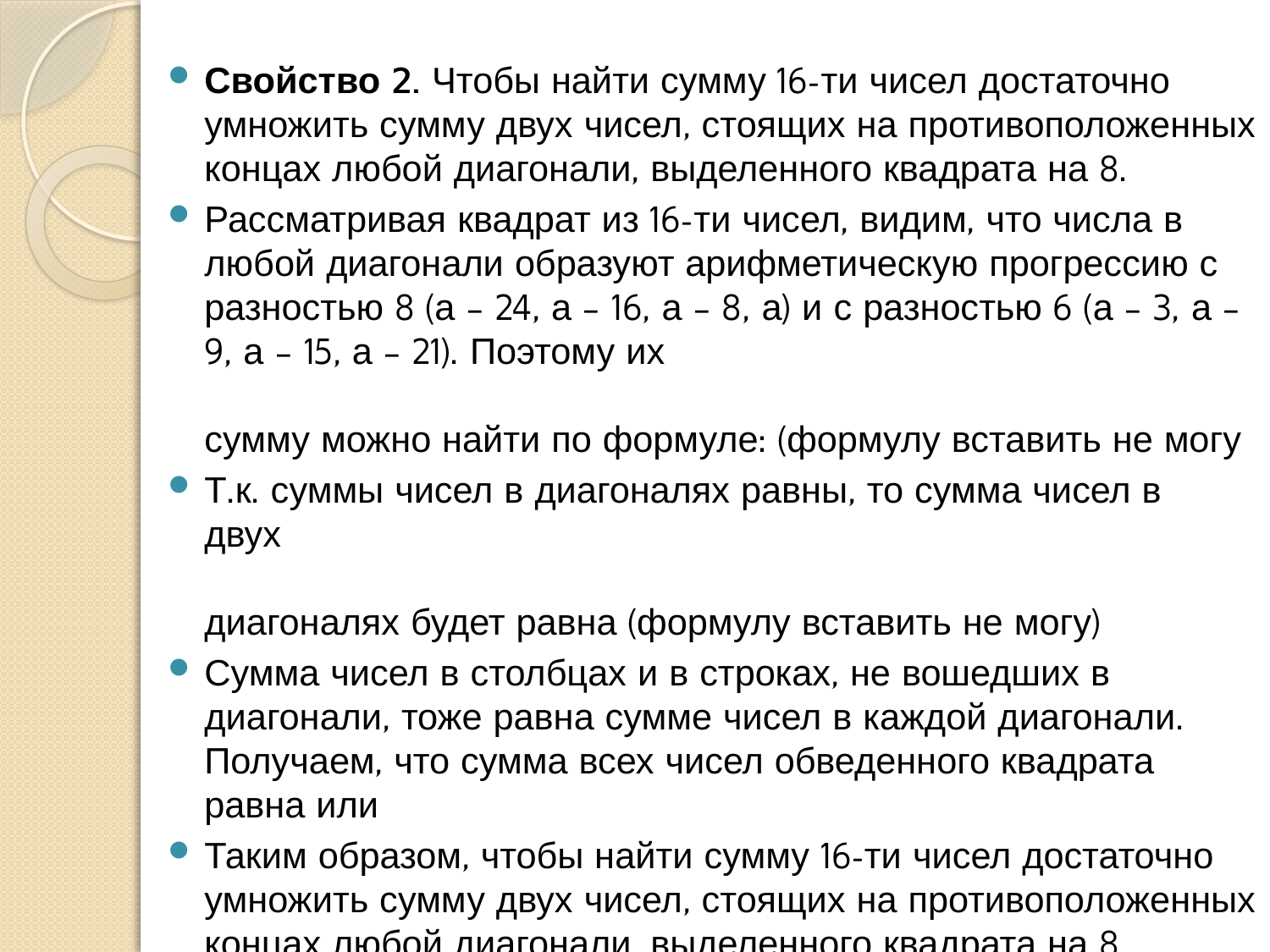

Свойство 2. Чтобы найти сумму 16-ти чисел достаточно умножить сумму двух чисел, стоящих на противоположенных концах любой диагонали, выделенного квадрата на 8.
Рассматривая квадрат из 16-ти чисел, видим, что числа в любой диагонали образуют арифметическую прогрессию с разностью 8 (а – 24, а – 16, а – 8, а) и с разностью 6 (а – 3, а – 9, а – 15, а – 21). Поэтому их 
сумму можно найти по формуле: (формулу вставить не могу
Т.к. суммы чисел в диагоналях равны, то сумма чисел в двух 
диагоналях будет равна (формулу вставить не могу)
Сумма чисел в столбцах и в строках, не вошедших в диагонали, тоже равна сумме чисел в каждой диагонали. Получаем, что сумма всех чисел обведенного квадрата равна или
Таким образом, чтобы найти сумму 16-ти чисел достаточно умножить сумму двух чисел, стоящих на противоположенных концах любой диагонали, выделенного квадрата на 8.